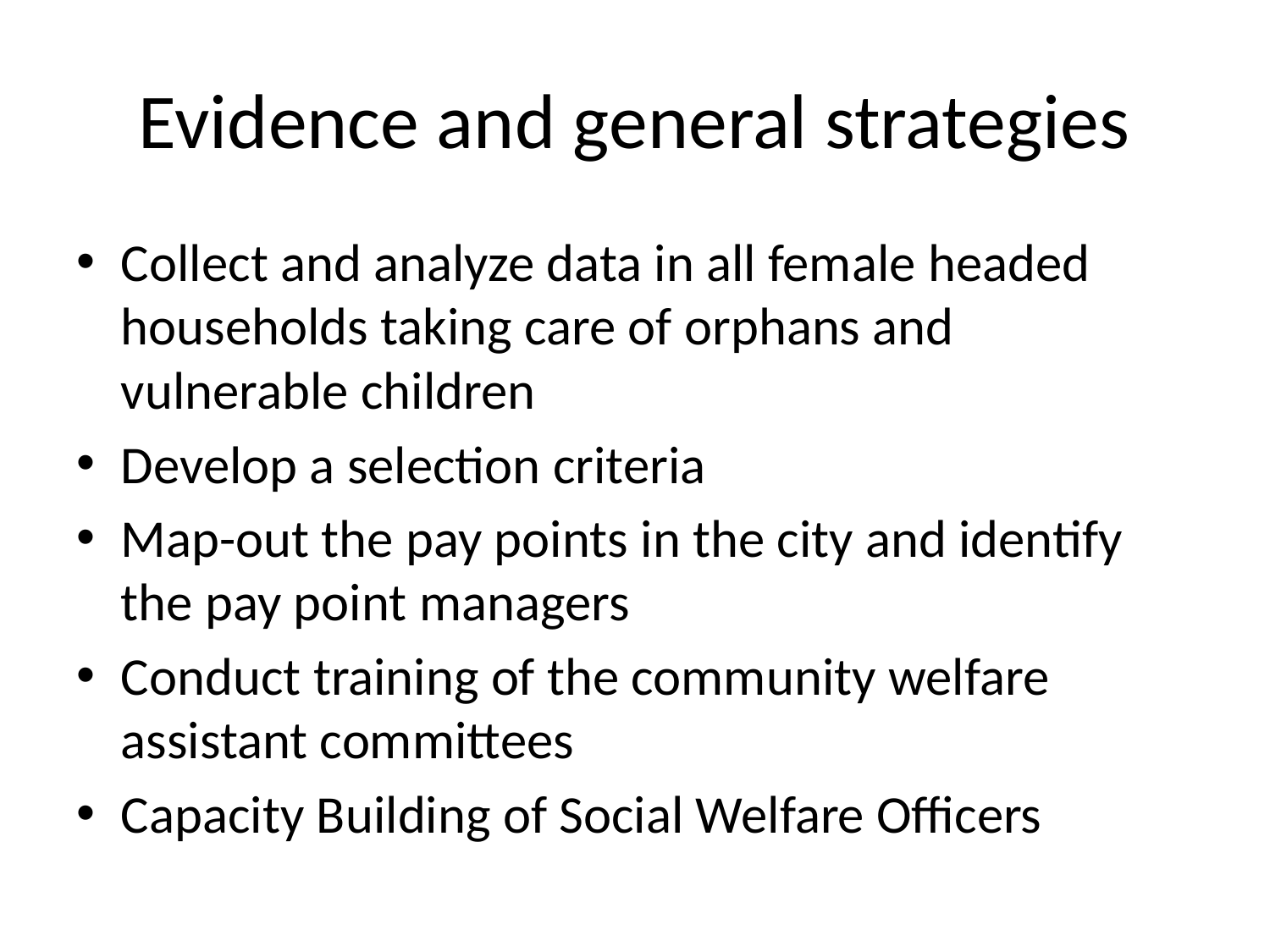

# Evidence and general strategies
Collect and analyze data in all female headed households taking care of orphans and vulnerable children
Develop a selection criteria
Map-out the pay points in the city and identify the pay point managers
Conduct training of the community welfare assistant committees
Capacity Building of Social Welfare Officers